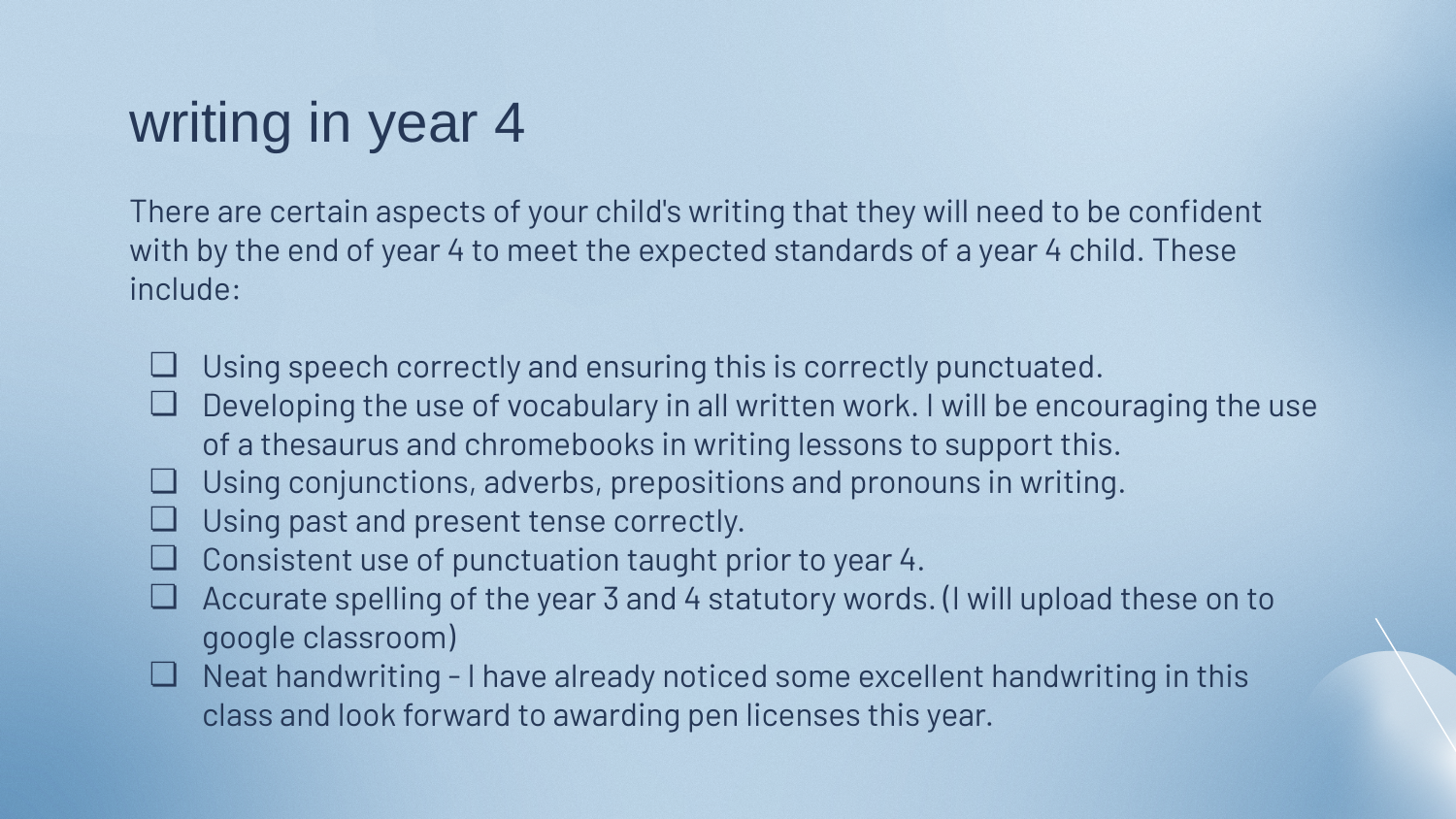

# writing in year 4
There are certain aspects of your child's writing that they will need to be confident with by the end of year 4 to meet the expected standards of a year 4 child. These include:

Using speech correctly and ensuring this is correctly punctuated.
Developing the use of vocabulary in all written work. I will be encouraging the use of a thesaurus and chromebooks in writing lessons to support this.
Using conjunctions, adverbs, prepositions and pronouns in writing.
Using past and present tense correctly.
Consistent use of punctuation taught prior to year 4.
Accurate spelling of the year 3 and 4 statutory words. (I will upload these on to google classroom)
Neat handwriting - I have already noticed some excellent handwriting in this class and look forward to awarding pen licenses this year.